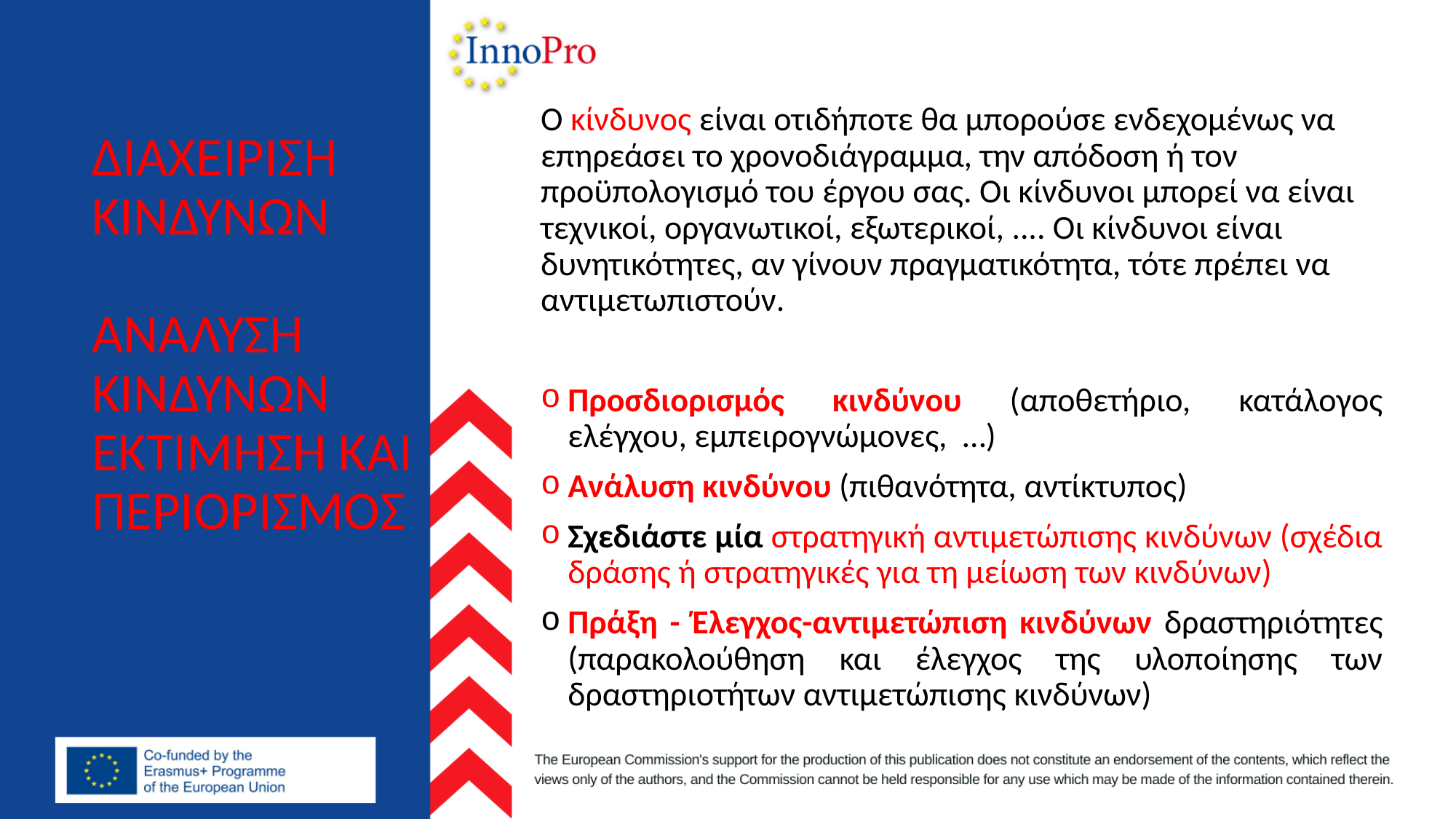

Ο κίνδυνος είναι οτιδήποτε θα μπορούσε ενδεχομένως να επηρεάσει το χρονοδιάγραμμα, την απόδοση ή τον προϋπολογισμό του έργου σας. Οι κίνδυνοι μπορεί να είναι τεχνικοί, οργανωτικοί, εξωτερικοί, .... Οι κίνδυνοι είναι δυνητικότητες, αν γίνουν πραγματικότητα, τότε πρέπει να αντιμετωπιστούν.

Προσδιορισμός κινδύνου (αποθετήριο, κατάλογος ελέγχου, εμπειρογνώμονες,  …)
Ανάλυση κινδύνου (πιθανότητα, αντίκτυπος)
Σχεδιάστε μία στρατηγική αντιμετώπισης κινδύνων (σχέδια δράσης ή στρατηγικές για τη μείωση των κινδύνων)
Πράξη - Έλεγχος-αντιμετώπιση κινδύνων δραστηριότητες (παρακολούθηση και έλεγχος της υλοποίησης των δραστηριοτήτων αντιμετώπισης κινδύνων)
# ΔΙΑΧΕΙΡΙΣΗ ΚΙΝΔΥΝΩΝ ΑΝΑΛΥΣΗ ΚΙΝΔΥΝΩΝ ΕΚΤΙΜΗΣΗ ΚΑΙ ΠΕΡΙΟΡΙΣΜΟΣ